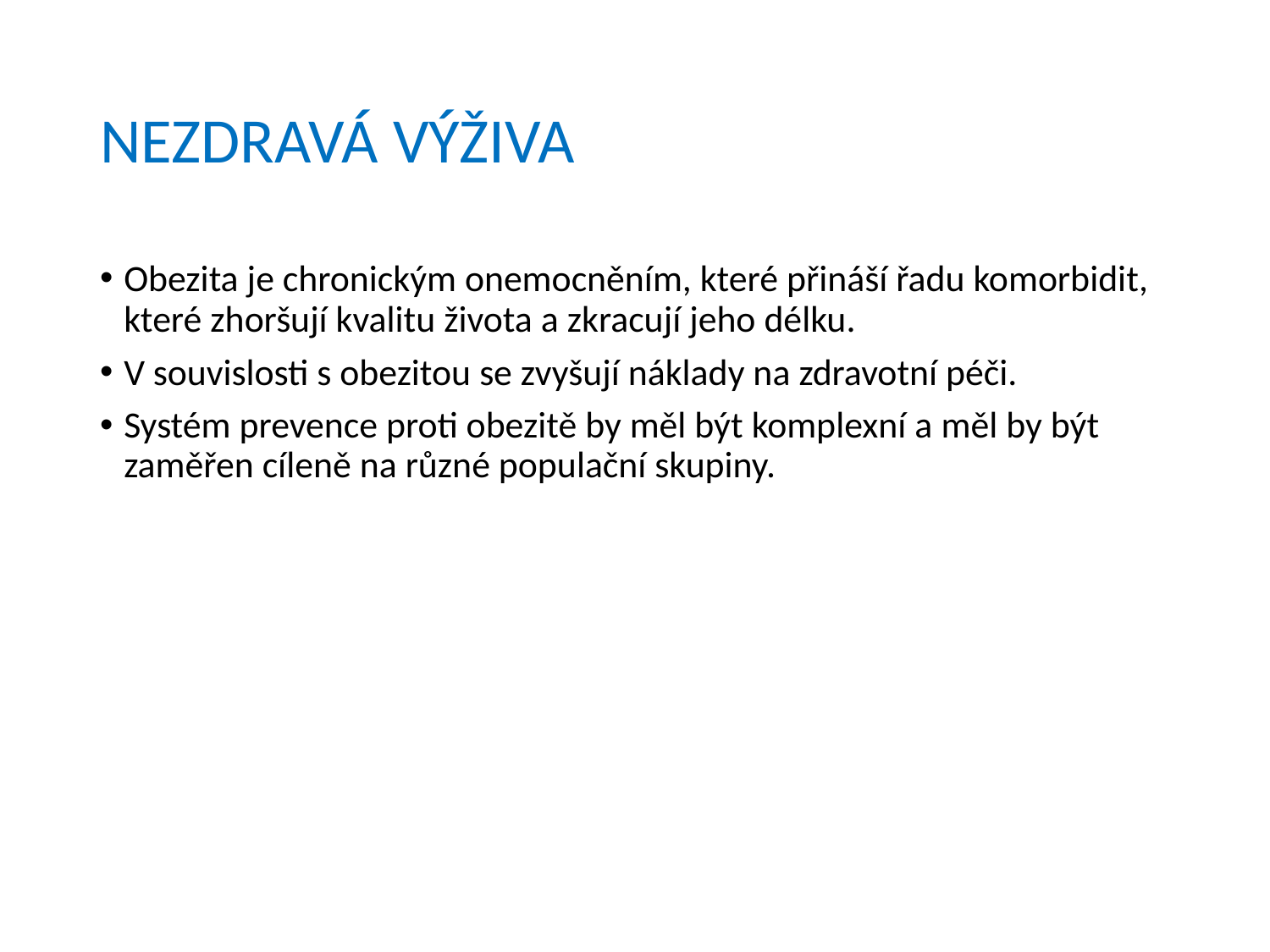

# NEZDRAVÁ VÝŽIVA
Obezita je chronickým onemocněním, které přináší řadu komorbidit, které zhoršují kvalitu života a zkracují jeho délku.
V souvislosti s obezitou se zvyšují náklady na zdravotní péči.
Systém prevence proti obezitě by měl být komplexní a měl by být zaměřen cíleně na různé populační skupiny.